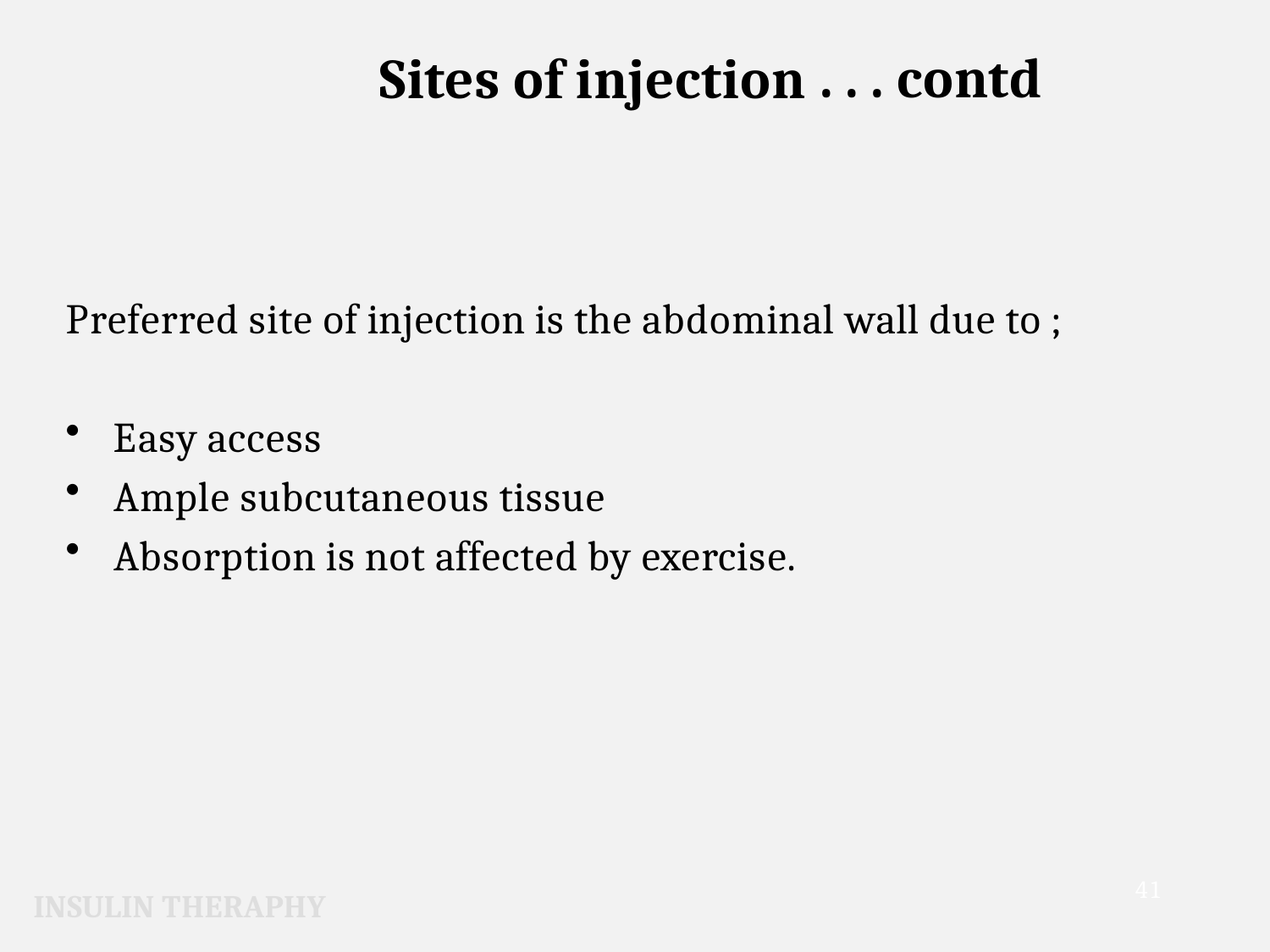

Sites of injection
 . . . contd
Preferred site of injection is the abdominal wall due to ;

Easy access
Ample subcutaneous tissue
Absorption is not affected by exercise.

41
INSULIN THERAPHY